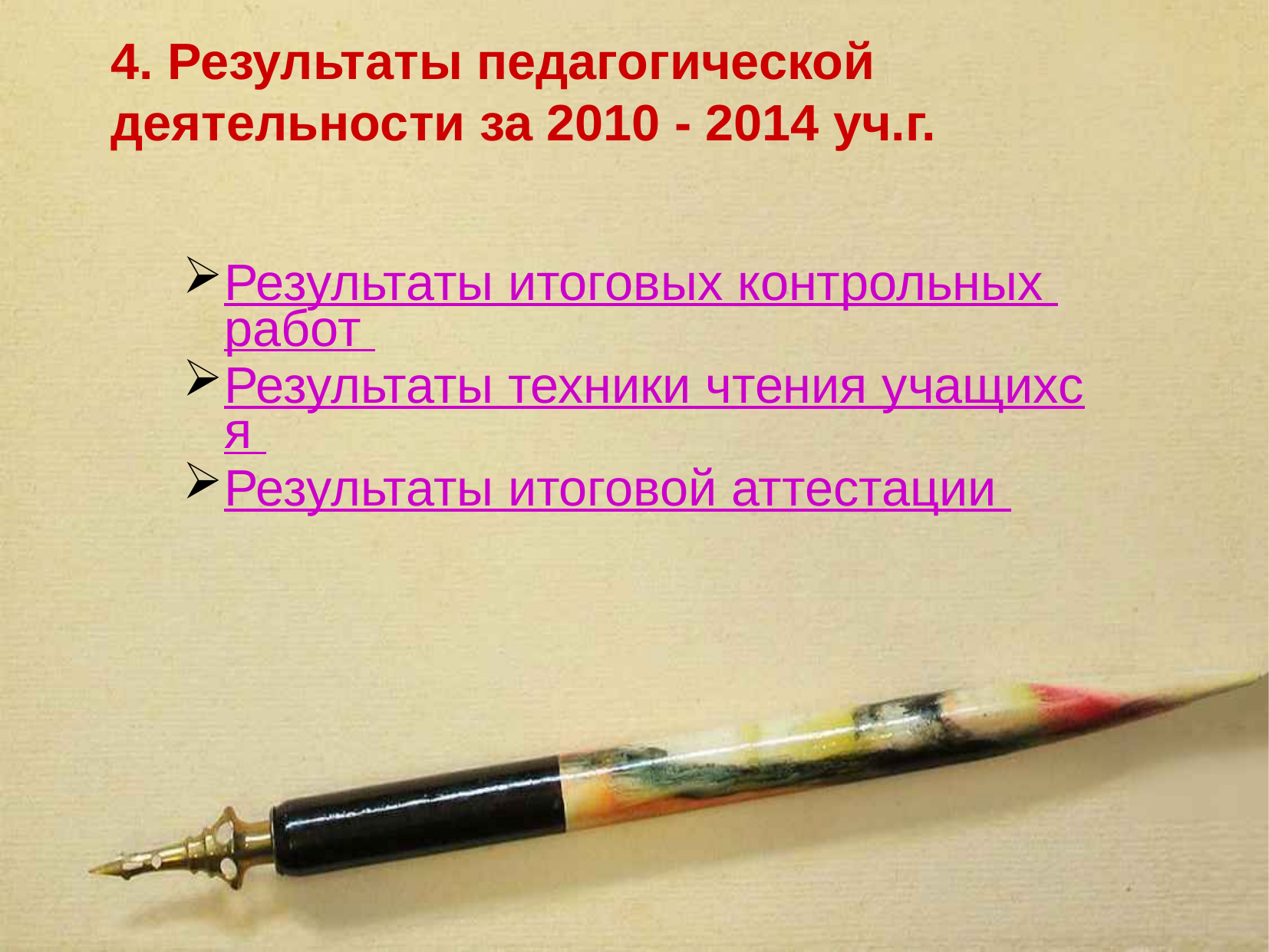

4. Результаты педагогической деятельности за 2010 - 2014 уч.г.
Результаты итоговых контрольных работ
Результаты техники чтения учащихся
Результаты итоговой аттестации